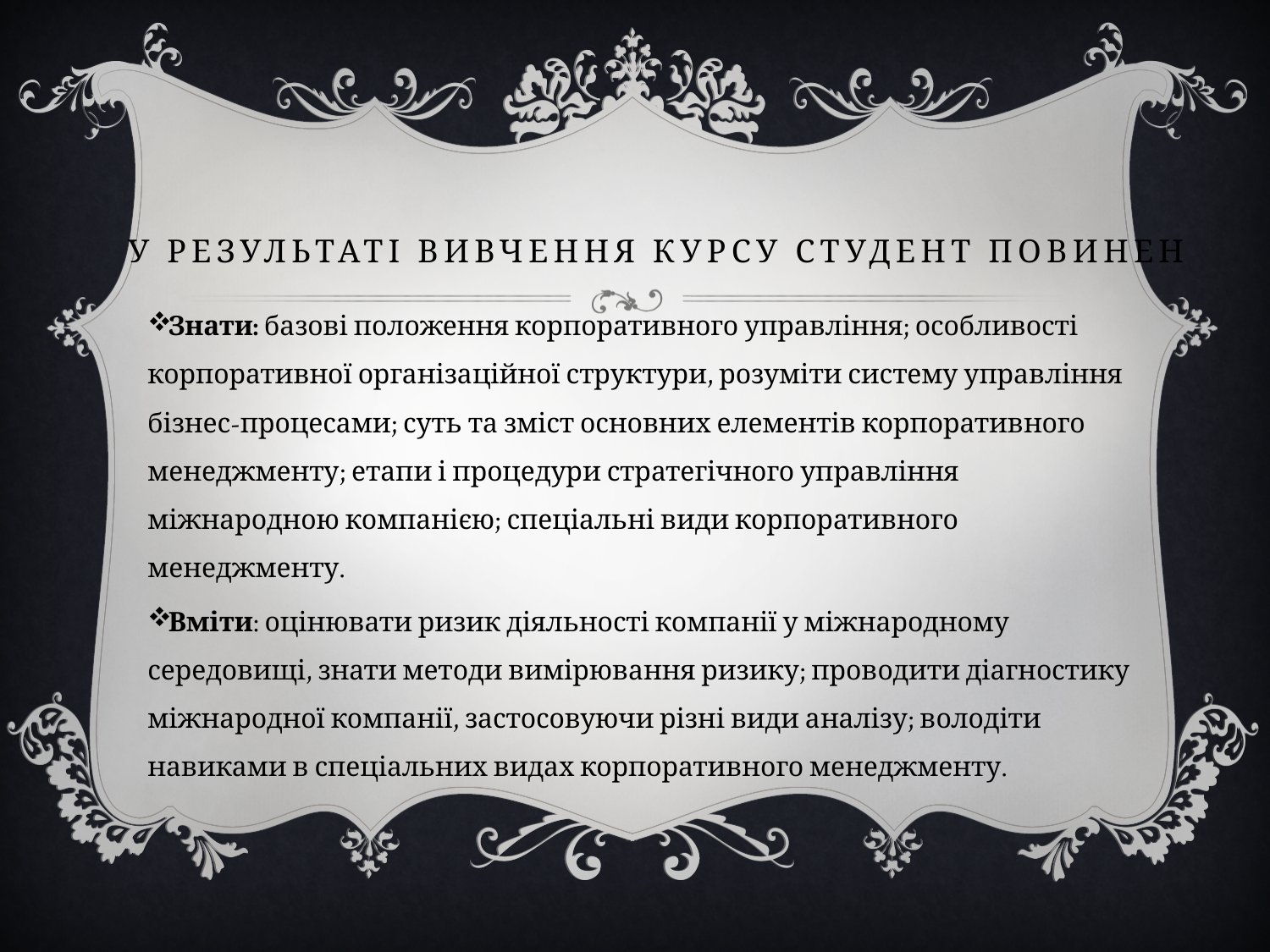

# У результаті вивчення курсу студент повинен
Знати: базові положення корпоративного управління; особливості корпоративної організаційної структури, розуміти систему управління бізнес-процесами; суть та зміст основних елементів корпоративного менеджменту; етапи і процедури стратегічного управління міжнародною компанією; спеціальні види корпоративного менеджменту.
Вміти: оцінювати ризик діяльності компанії у міжнародному середовищі, знати методи вимірювання ризику; проводити діагностику міжнародної компанії, застосовуючи різні види аналізу; володіти навиками в спеціальних видах корпоративного менеджменту.